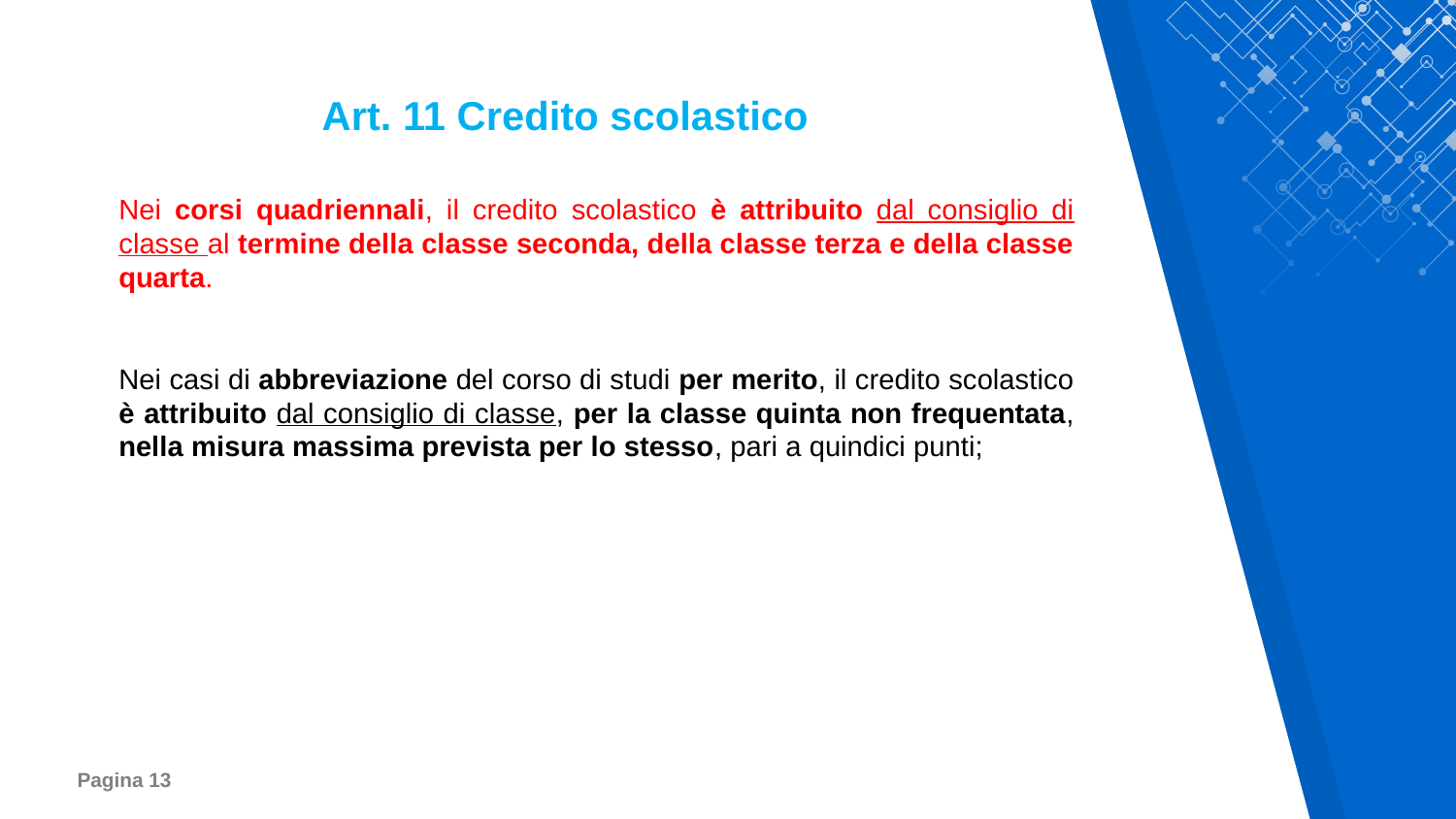

Art. 11 Credito scolastico

Nei corsi quadriennali, il credito scolastico è attribuito dal consiglio di classe al termine della classe seconda, della classe terza e della classe quarta.

Nei casi di abbreviazione del corso di studi per merito, il credito scolastico è attribuito dal consiglio di classe, per la classe quinta non frequentata, nella misura massima prevista per lo stesso, pari a quindici punti;